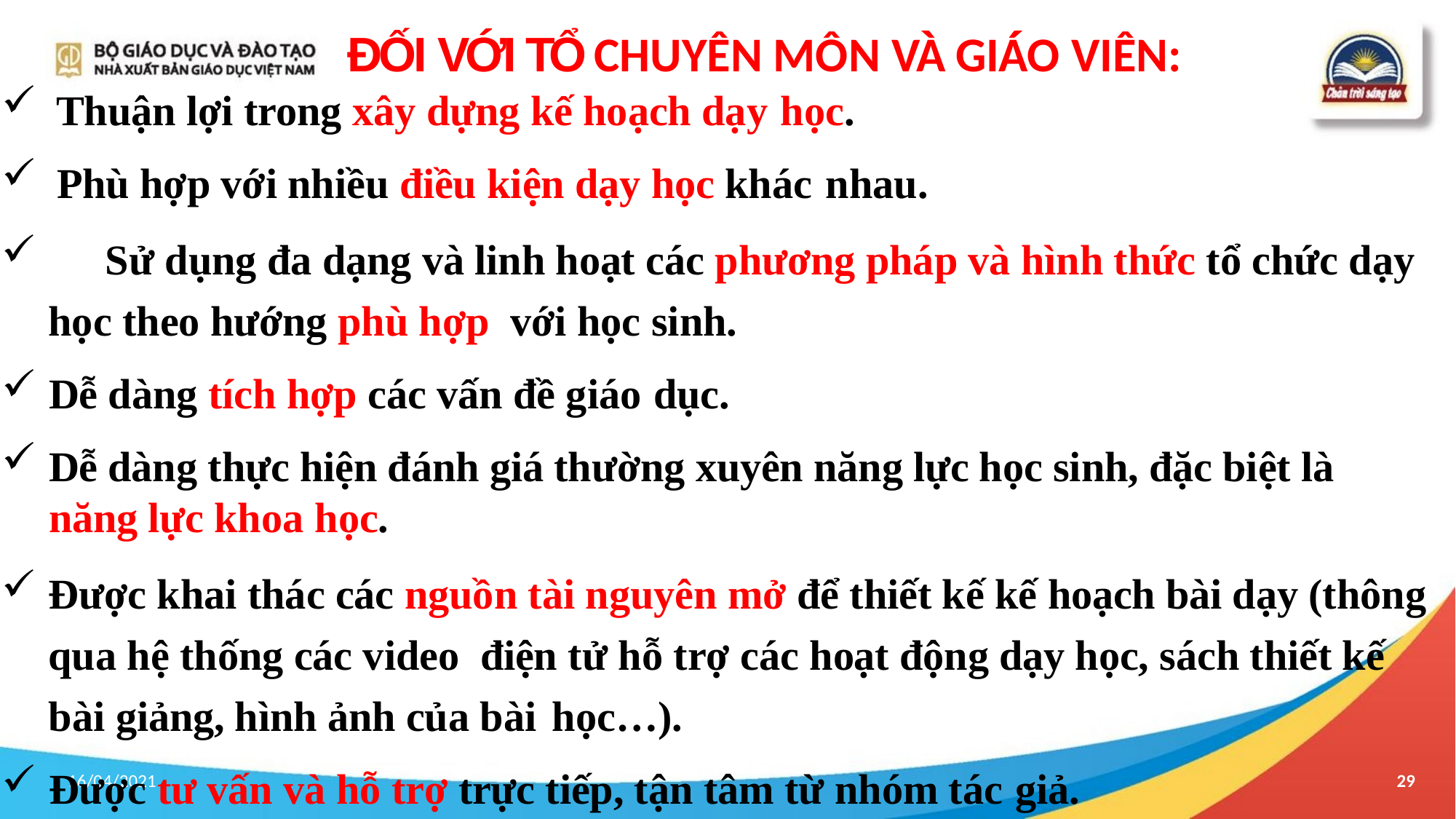

# ĐỐI VỚI TỔ CHUYÊN MÔN VÀ GIÁO VIÊN:
Thuận lợi trong xây dựng kế hoạch dạy học.
Phù hợp với nhiều điều kiện dạy học khác nhau.
	Sử dụng đa dạng và linh hoạt các phương pháp và hình thức tổ chức dạy học theo hướng phù hợp  với học sinh.
Dễ dàng tích hợp các vấn đề giáo dục.
Dễ dàng thực hiện đánh giá thường xuyên năng lực học sinh, đặc biệt là năng lực khoa học.
Được khai thác các nguồn tài nguyên mở để thiết kế kế hoạch bài dạy (thông qua hệ thống các video  điện tử hỗ trợ các hoạt động dạy học, sách thiết kế bài giảng, hình ảnh của bài học…).
Được tư vấn và hỗ trợ trực tiếp, tận tâm từ nhóm tác giả.
16/04/2021
29